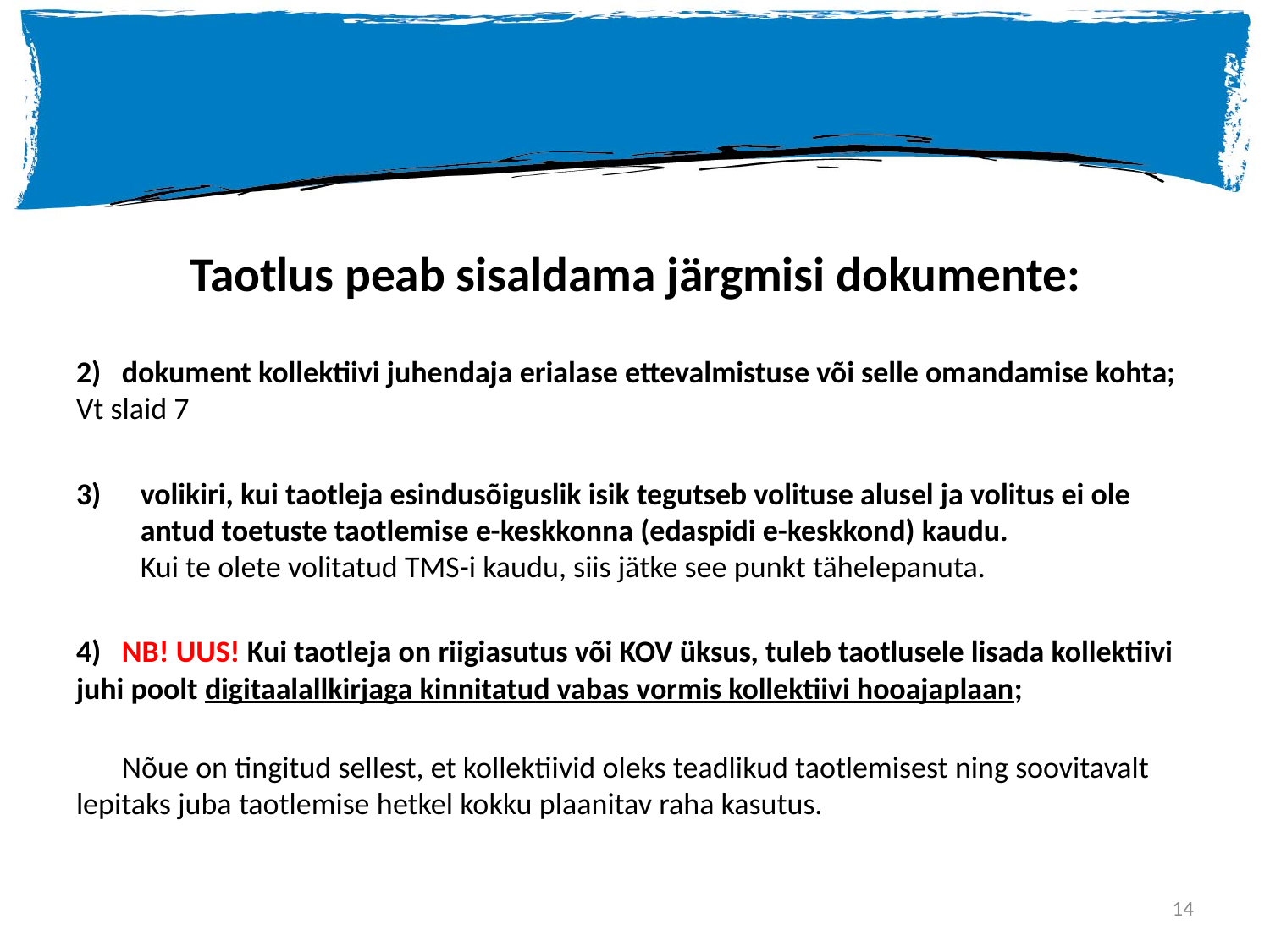

# Taotlus peab sisaldama järgmisi dokumente:
2) 	dokument kollektiivi juhendaja erialase ettevalmistuse või selle omandamise kohta; Vt slaid 7

volikiri, kui taotleja esindusõiguslik isik tegutseb volituse alusel ja volitus ei ole antud toetuste taotlemise e-keskkonna (edaspidi e-keskkond) kaudu.
Kui te olete volitatud TMS-i kaudu, siis jätke see punkt tähelepanuta.

4) 	NB! UUS! Kui taotleja on riigiasutus või KOV üksus, tuleb taotlusele lisada kollektiivi juhi poolt digitaalallkirjaga kinnitatud vabas vormis kollektiivi hooajaplaan;
	Nõue on tingitud sellest, et kollektiivid oleks teadlikud taotlemisest ning soovitavalt lepitaks juba taotlemise hetkel kokku plaanitav raha kasutus.

14